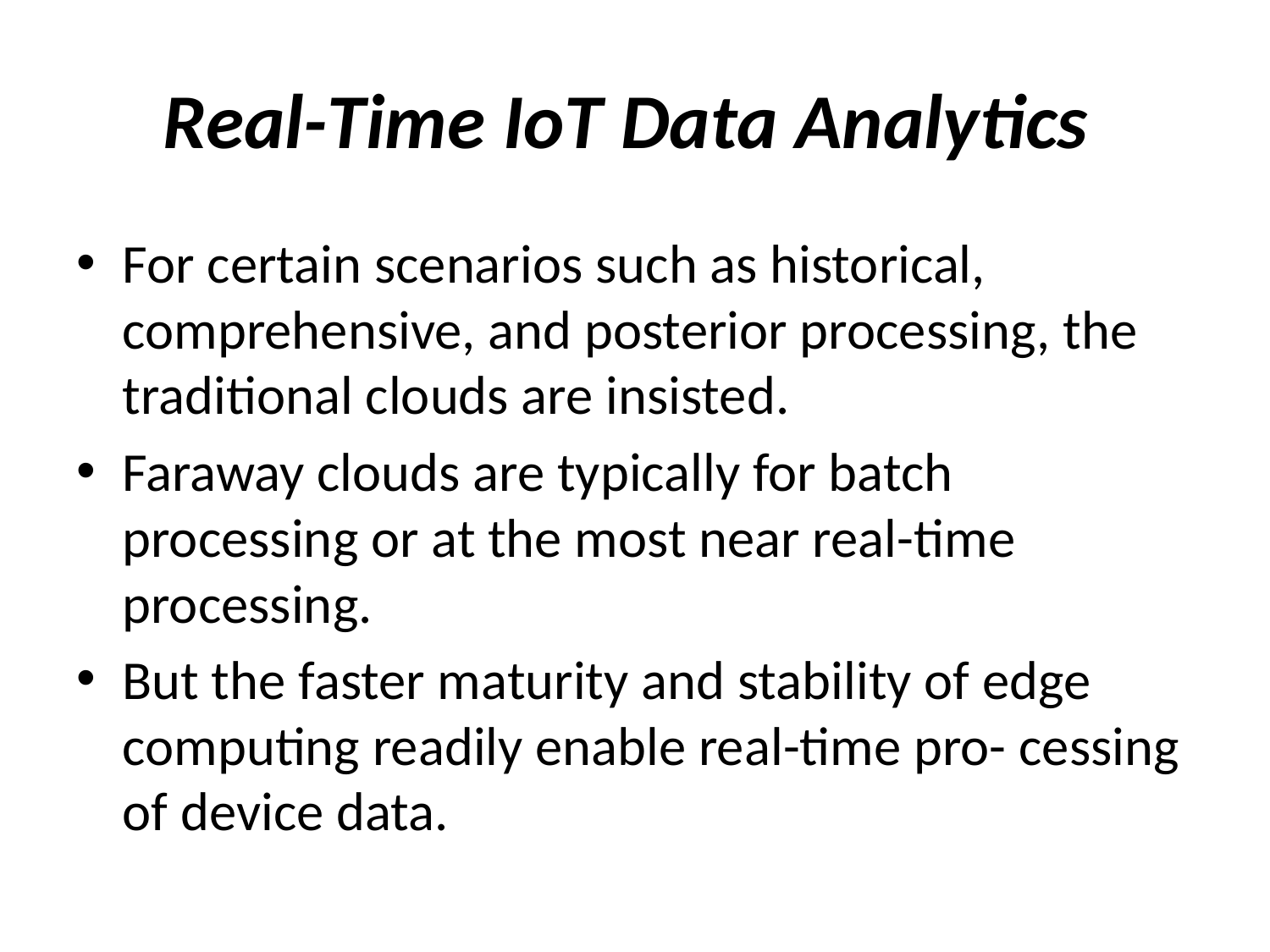

# Real-Time IoT Data Analytics
For certain scenarios such as historical, comprehensive, and posterior processing, the traditional clouds are insisted.
Faraway clouds are typically for batch processing or at the most near real-time processing.
But the faster maturity and stability of edge computing readily enable real-time pro- cessing of device data.